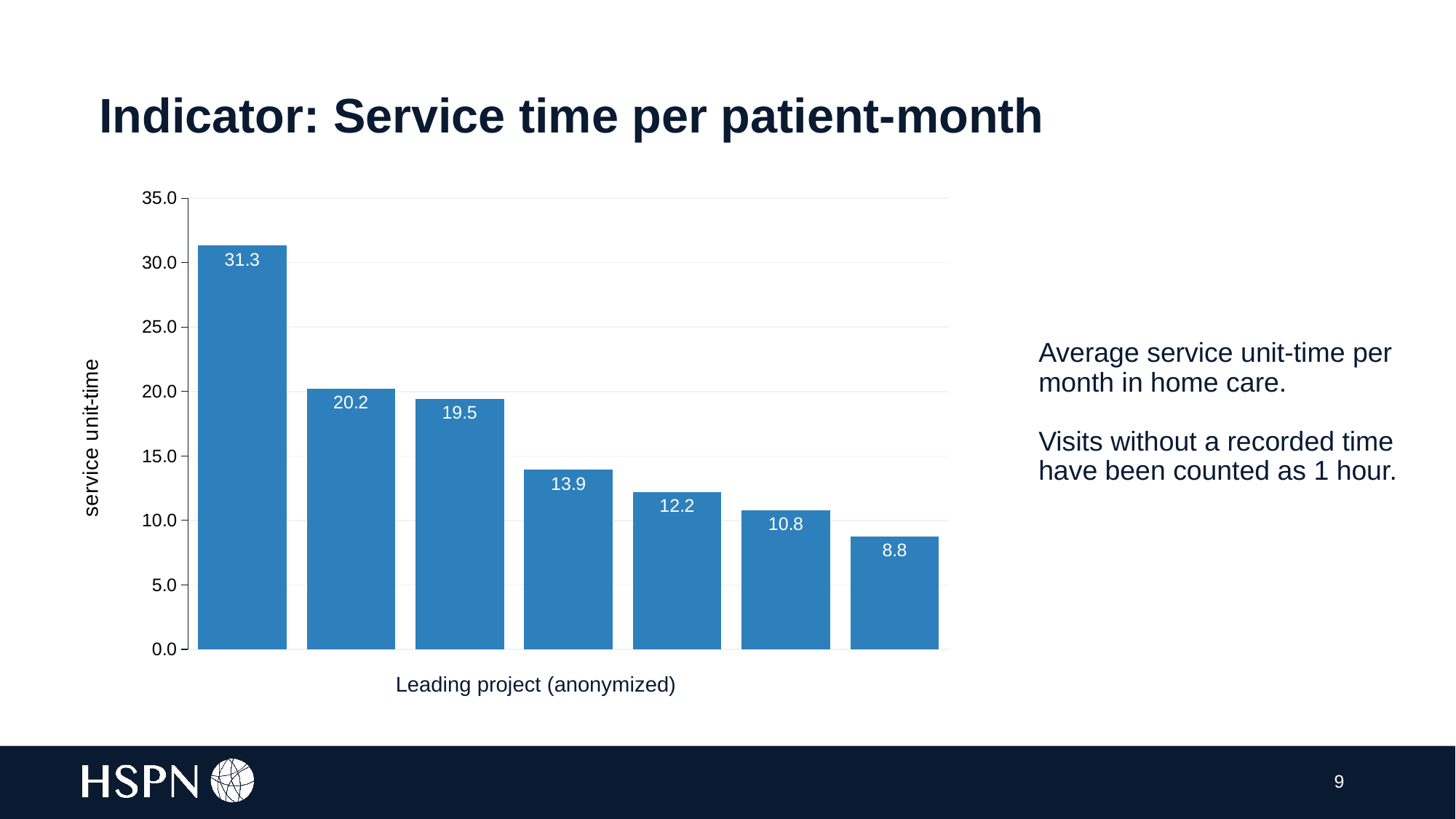

Indicator: Service time per patient-month

### Chart

| Category |  |
|---|---|
| ETHP | 31.317802559452257 |
| DOHT | 20.210482168759047 |
|  | 19.45045844032138 |
| GW | 13.918900266491685 |
| FLA | 12.211804402414133 |
|  | 10.809859521366056 |
| MOHT | 8.774384236453201 |
Average service unit-time per month in home care.

Visits without a recorded time have been counted as 1 hour.
Leading project (anonymized)
9